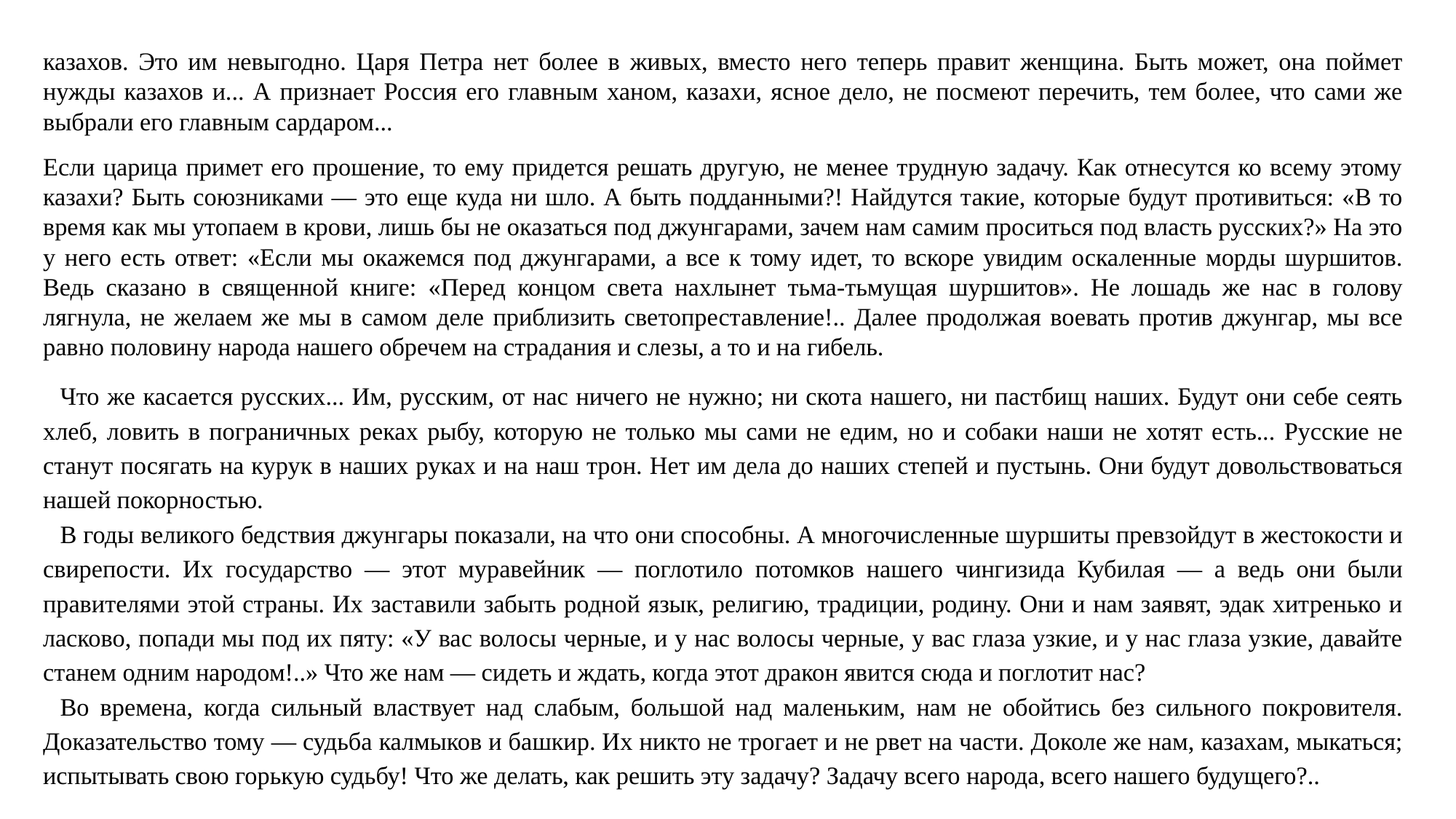

казахов. Это им невыгодно. Царя Петра нет более в живых, вместо него теперь правит женщина. Быть может, она поймет нужды казахов и... А признает Россия его главным ханом, казахи, ясное дело, не посмеют перечить, тем более, что сами же выбрали его главным сардаром...
Если царица примет его прошение, то ему придется решать другую, не менее трудную задачу. Как отнесутся ко всему этому казахи? Быть союзниками — это еще куда ни шло. А быть подданными?! Найдутся такие, которые будут противиться: «В то время как мы утопаем в крови, лишь бы не оказаться под джунгарами, зачем нам самим проситься под власть русских?» На это у него есть ответ: «Если мы окажемся под джунгарами, а все к тому идет, то вскоре увидим оскаленные морды шуршитов. Ведь сказано в священной книге: «Перед концом света нахлынет тьма-тьмущая шуршитов». Не лошадь же нас в голову лягнула, не желаем же мы в самом деле приблизить светопреставление!.. Далее продолжая воевать против джунгар, мы все равно половину народа нашего обречем на страдания и слезы, а то и на гибель.
Что же касается русских... Им, русским, от нас ничего не нужно; ни скота нашего, ни пастбищ наших. Будут они себе сеять хлеб, ловить в пограничных реках рыбу, которую не только мы сами не едим, но и собаки наши не хотят есть... Русские не станут посягать на курук в наших руках и на наш трон. Нет им дела до наших степей и пустынь. Они будут довольствоваться нашей покорностью.
В годы великого бедствия джунгары показали, на что они способны. А многочисленные шуршиты превзойдут в жестокости и свирепости. Их государство — этот муравейник — поглотило потомков нашего чингизида Кубилая — а ведь они были правителями этой страны. Их заставили забыть родной язык, религию, традиции, родину. Они и нам заявят, эдак хитренько и ласково, попади мы под их пяту: «У вас волосы черные, и у нас волосы черные, у вас глаза узкие, и у нас глаза узкие, давайте станем одним народом!..» Что же нам — сидеть и ждать, когда этот дракон явится сюда и поглотит нас?
Во времена, когда сильный властвует над слабым, большой над маленьким, нам не обойтись без сильного покровителя. Доказательство тому — судьба калмыков и башкир. Их никто не трогает и не рвет на части. Доколе же нам, казахам, мыкаться; испытывать свою горькую судьбу! Что же делать, как решить эту задачу? Задачу всего народа, всего нашего будущего?..